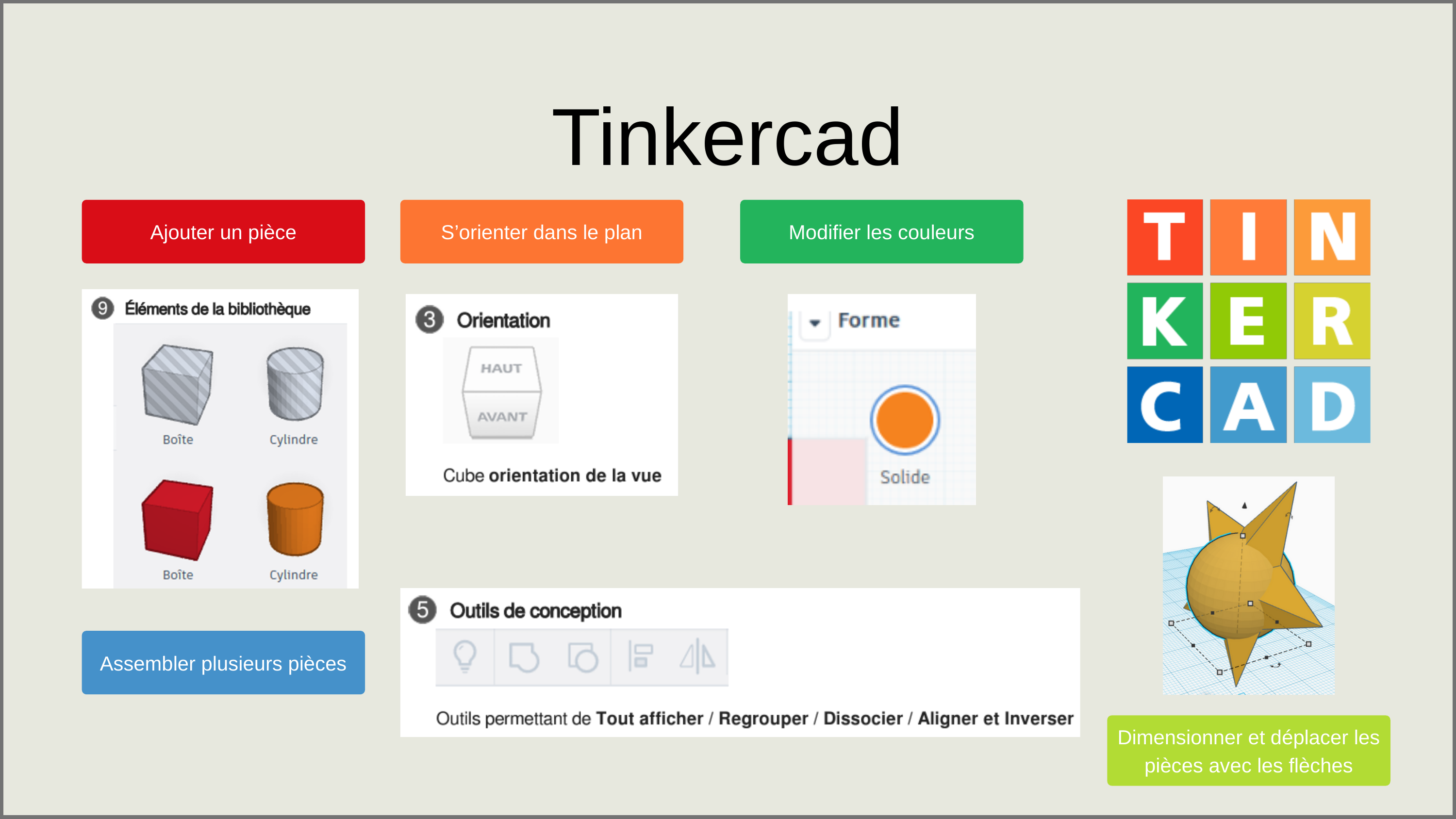

Tinkercad

Ajouter un pièce

S’orienter dans le plan

Modifier les couleurs

Assembler plusieurs pièces

Dimensionner et déplacer les pièces avec les flèches